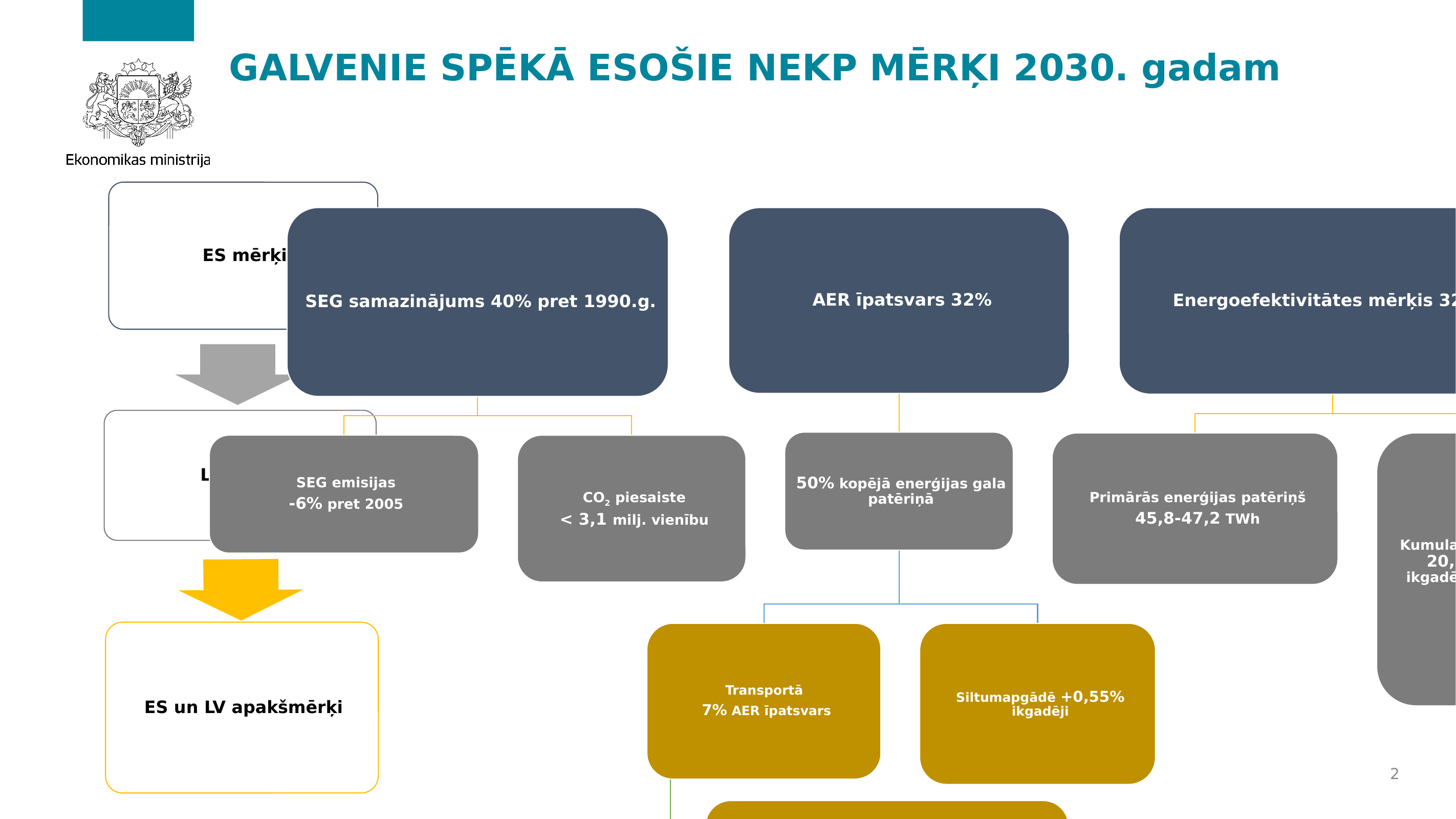

# GALVENIE SPĒKĀ ESOŠIE NEKP MĒRĶI 2030. gadam
SEG samazinājums 40% pret 1990.g.
SEG emisijas
-6% pret 2005
CO2 piesaiste
< 3,1 milj. vienību
AER īpatsvars 32%
50% kopējā enerģijas gala patēriņā
Transportā
7% AER īpatsvars
Moderno biodegvielu īpatsvars 0,2% 2022.g. – 3,5% 2030.g.
Siltumapgādē +0,55% ikgadēji
Energoefektivitātes mērķis 32,5%
Primārās enerģijas patēriņš
45,8-47,2 TWh
Kumulatīvais ietaupījums 20,5 TWh (jaunie ikgadējie ietaupījumi  ≥ 0,8%)
Starpsavienojumu mērķis – 15%
60%
ES mērķi

LV mērķi

ES un LV apakšmērķi
2